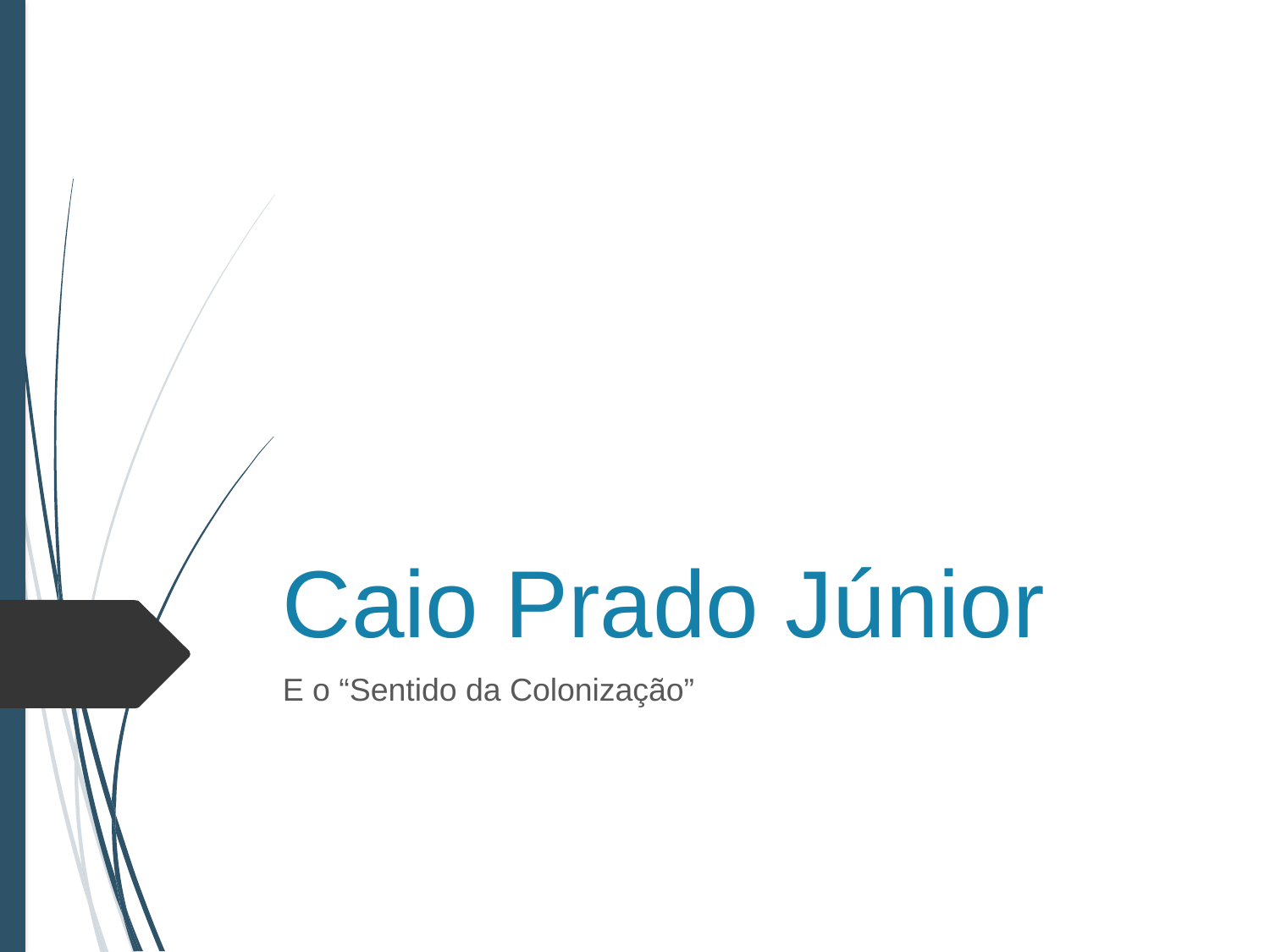

# Caio Prado Júnior
E o “Sentido da Colonização”